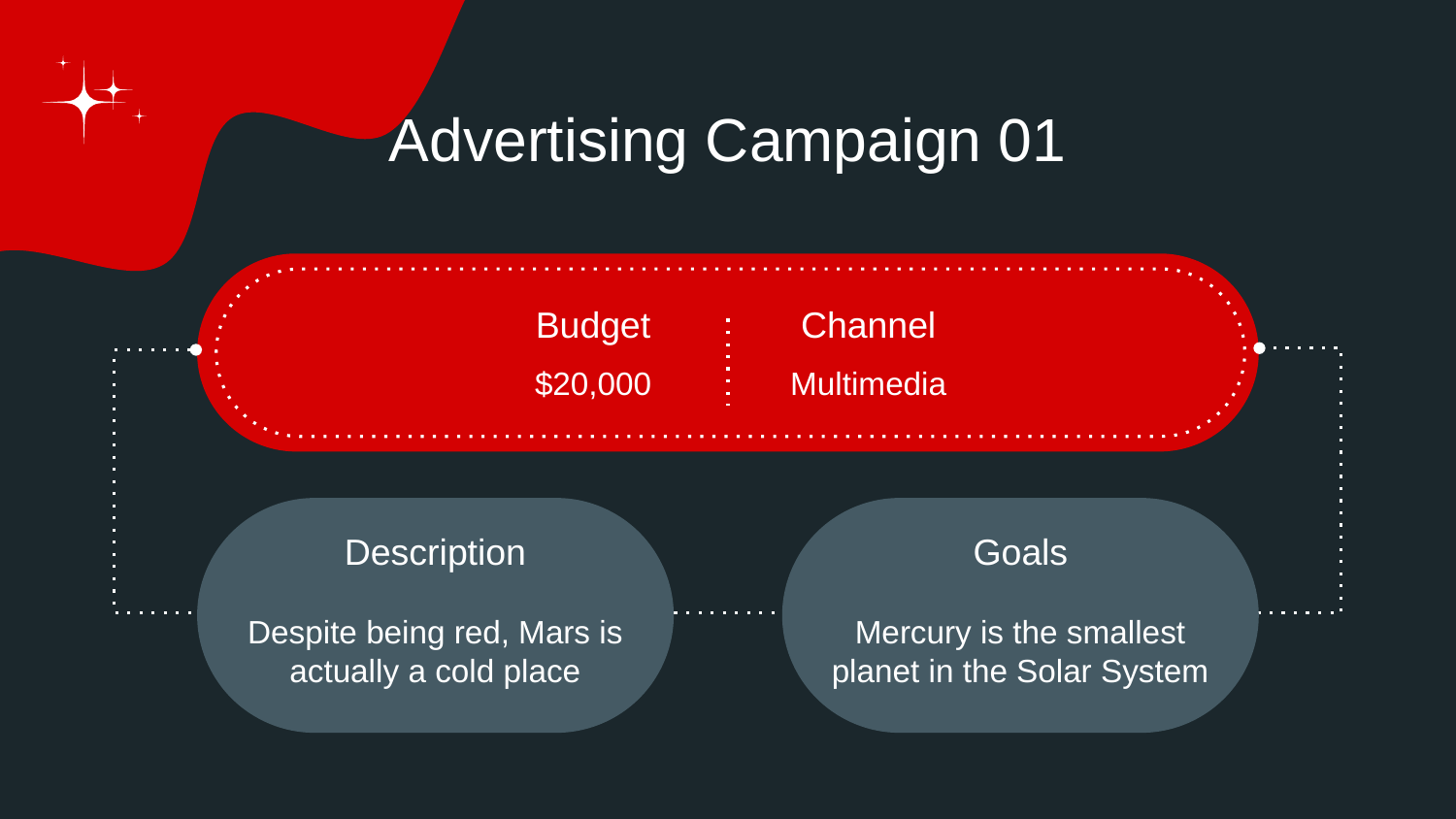

# Advertising Campaign 01

Budget
Channel

$20,000
Multimedia

Description
Goals
Despite being red, Mars is actually a cold place
Mercury is the smallest planet in the Solar System